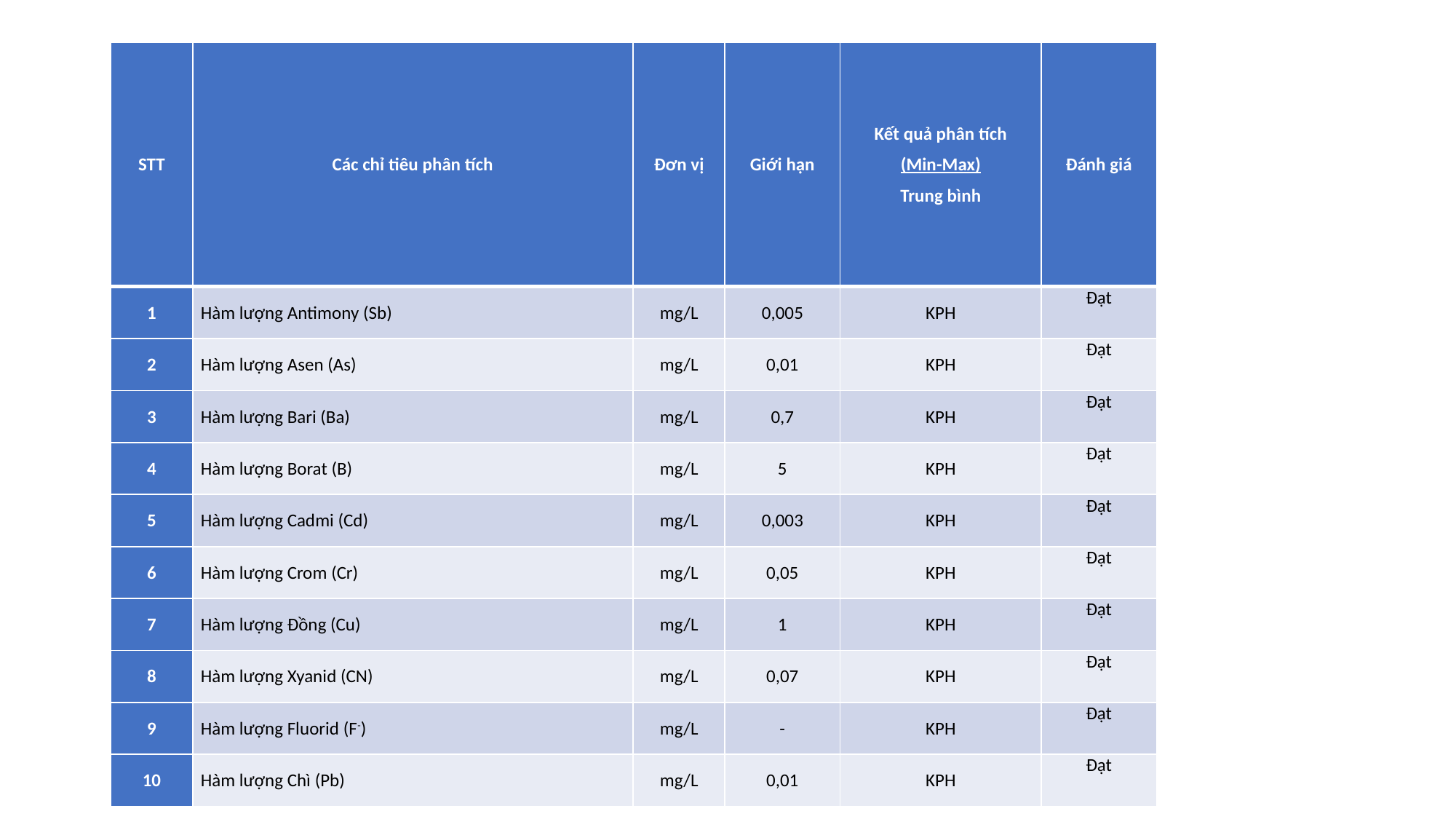

| STT | Các chỉ tiêu phân tích | Đơn vị | Giới hạn | Kết quả phân tích (Min-Max) Trung bình | Đánh giá |
| --- | --- | --- | --- | --- | --- |
| 1 | Hàm lượng Antimony (Sb) | mg/L | 0,005 | KPH | Đạt |
| 2 | Hàm lượng Asen (As) | mg/L | 0,01 | KPH | Đạt |
| 3 | Hàm lượng Bari (Ba) | mg/L | 0,7 | KPH | Đạt |
| 4 | Hàm lượng Borat (B) | mg/L | 5 | KPH | Đạt |
| 5 | Hàm lượng Cadmi (Cd) | mg/L | 0,003 | KPH | Đạt |
| 6 | Hàm lượng Crom (Cr) | mg/L | 0,05 | KPH | Đạt |
| 7 | Hàm lượng Đồng (Cu) | mg/L | 1 | KPH | Đạt |
| 8 | Hàm lượng Xyanid (CN) | mg/L | 0,07 | KPH | Đạt |
| 9 | Hàm lượng Fluorid (F-) | mg/L | - | KPH | Đạt |
| 10 | Hàm lượng Chì (Pb) | mg/L | 0,01 | KPH | Đạt |